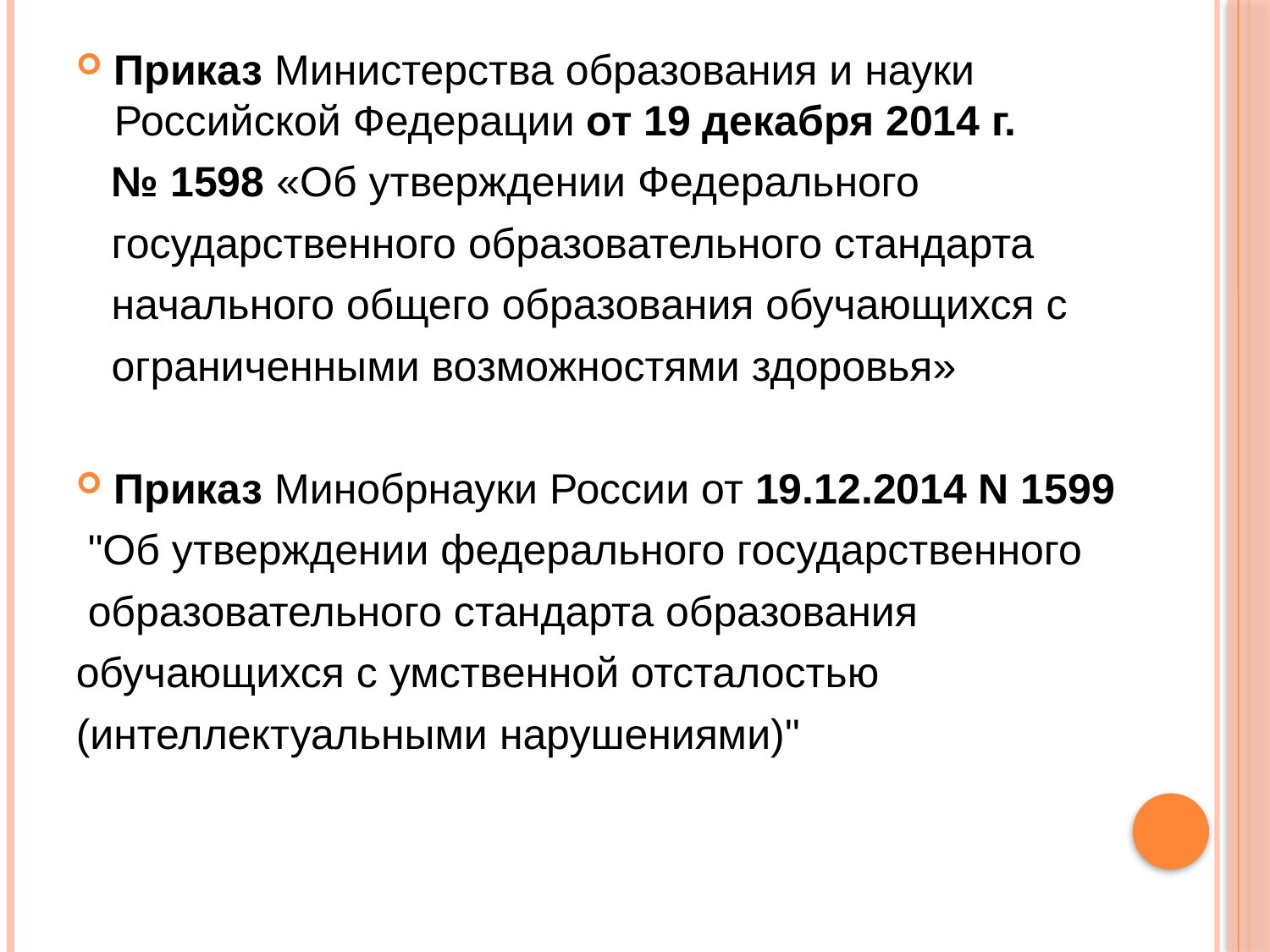

Приказ Министерства образования и науки Российской Федерации от 19 декабря 2014 г.
   № 1598 «Об утверждении Федерального
   государственного образовательного стандарта
   начального общего образования обучающихся с
   ограниченными возможностями здоровья»

Приказ Минобрнауки России от 19.12.2014 N 1599
 "Об утверждении федерального государственного
 образовательного стандарта образования
обучающихся с умственной отсталостью
(интеллектуальными нарушениями)"